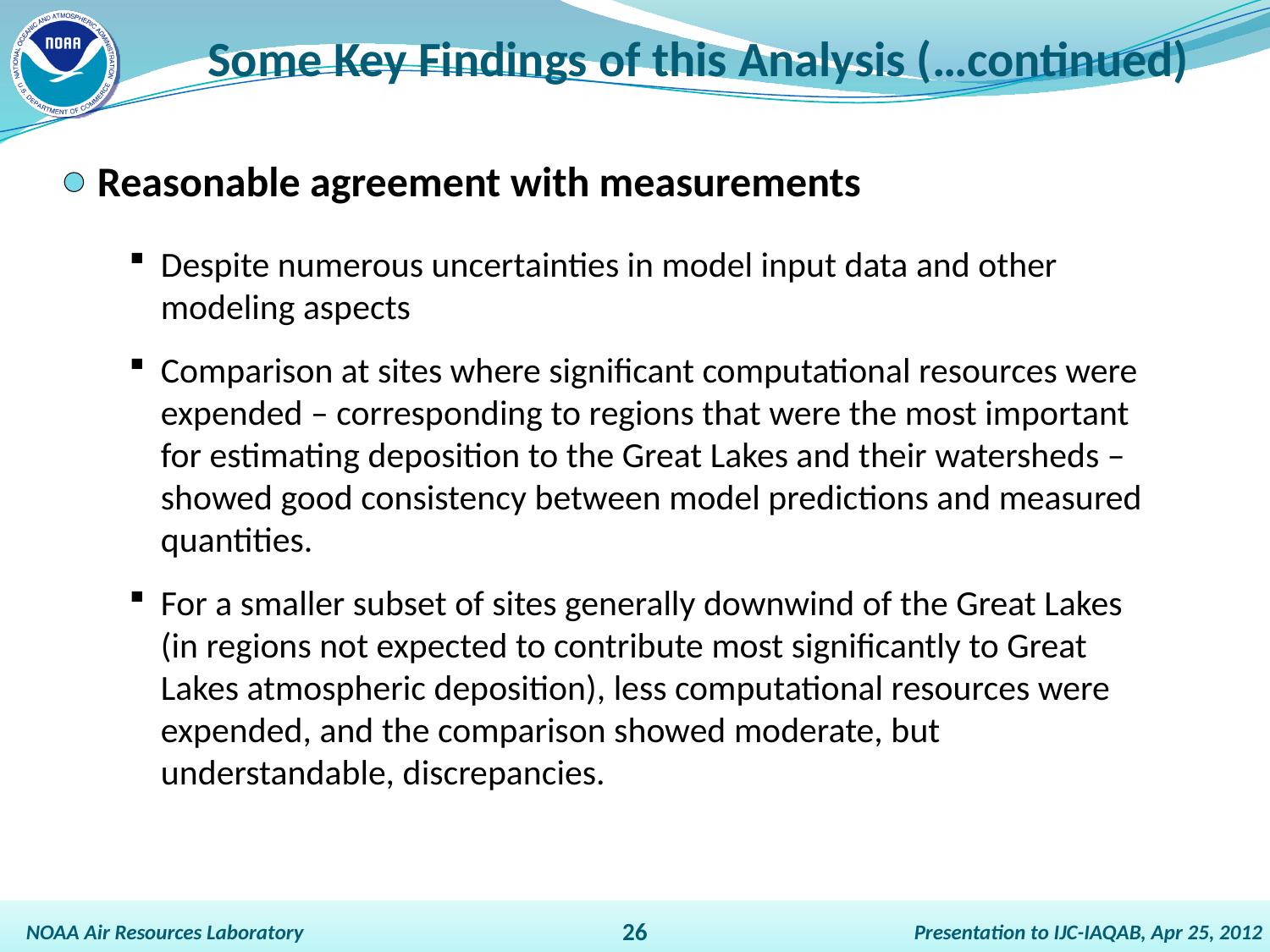

Some Key Findings of this Analysis (…continued)
Reasonable agreement with measurements

Despite numerous uncertainties in model input data and other modeling aspects
Comparison at sites where significant computational resources were expended – corresponding to regions that were the most important for estimating deposition to the Great Lakes and their watersheds – showed good consistency between model predictions and measured quantities.
For a smaller subset of sites generally downwind of the Great Lakes (in regions not expected to contribute most significantly to Great Lakes atmospheric deposition), less computational resources were expended, and the comparison showed moderate, but understandable, discrepancies.
26
NOAA Air Resources Laboratory
Presentation to IJC-IAQAB, Apr 25, 2012